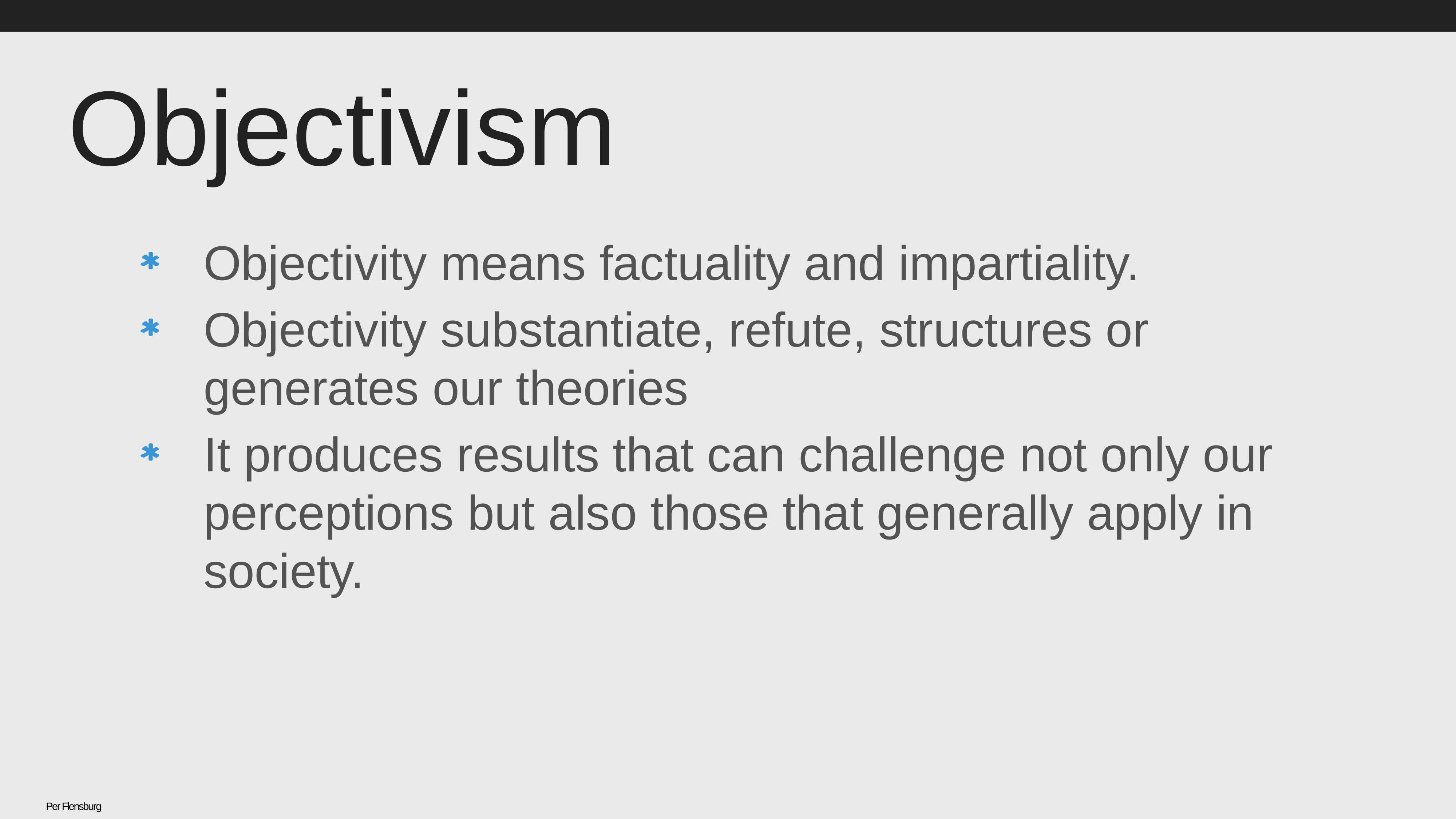

# Objectivism
Objectivity means factuality and impartiality.
Objectivity substantiate, refute, structures or generates our theories
It produces results that can challenge not only our perceptions but also those that generally apply in society.
44